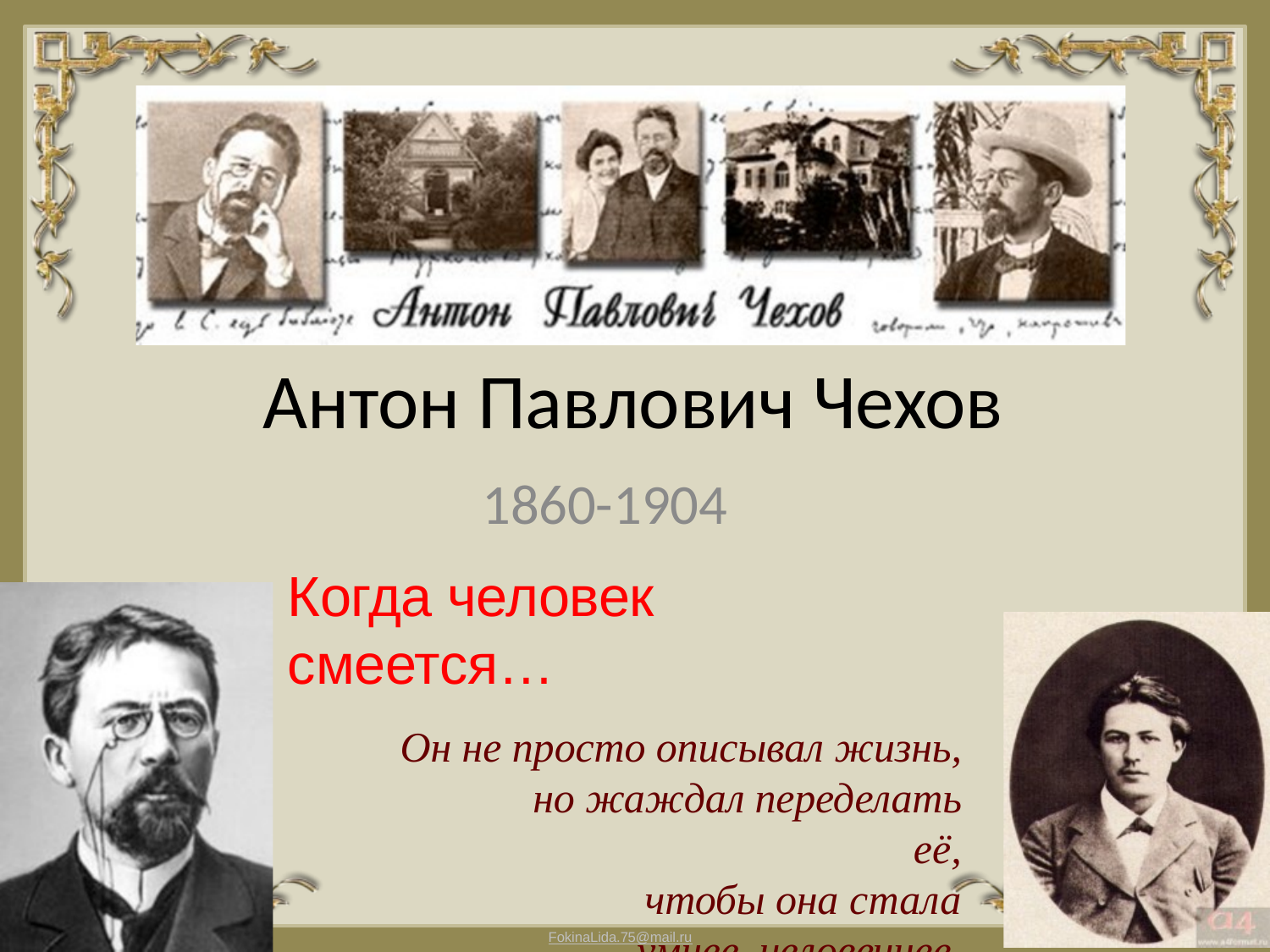

# Антон Павлович Чехов
1860-1904
Когда человек смеется…
Он не просто описывал жизнь,  но жаждал переделать её,
чтобы она стала  умнее, человечнее, радостнее
К. Чуковский

FokinaLida.75@mail.ru